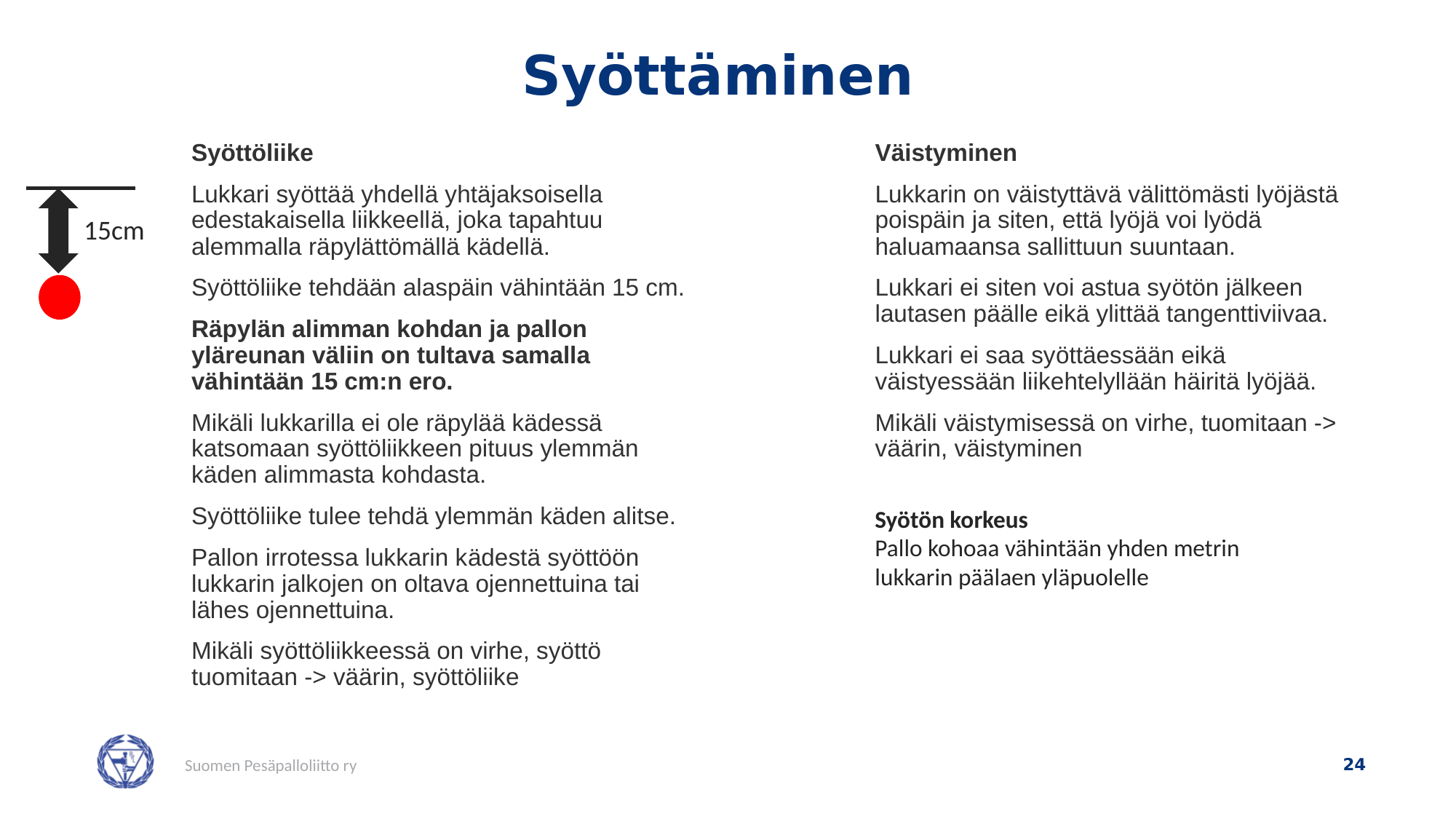

# Syöttäminen
Syöttöliike
Lukkari syöttää yhdellä yhtäjaksoisella edestakaisella liikkeellä, joka tapahtuu alemmalla räpylättömällä kädellä.
Syöttöliike tehdään alaspäin vähintään 15 cm.
Räpylän alimman kohdan ja pallon yläreunan väliin on tultava samalla vähintään 15 cm:n ero.
Mikäli lukkarilla ei ole räpylää kädessä katsomaan syöttöliikkeen pituus ylemmän käden alimmasta kohdasta.
Syöttöliike tulee tehdä ylemmän käden alitse.
Pallon irrotessa lukkarin kädestä syöttöön lukkarin jalkojen on oltava ojennettuina tai lähes ojennettuina.
Mikäli syöttöliikkeessä on virhe, syöttö tuomitaan -> väärin, syöttöliike

Väistyminen
Lukkarin on väistyttävä välittömästi lyöjästä poispäin ja siten, että lyöjä voi lyödä haluamaansa sallittuun suuntaan.
Lukkari ei siten voi astua syötön jälkeen lautasen päälle eikä ylittää tangenttiviivaa.
Lukkari ei saa syöttäessään eikä väistyessään liikehtelyllään häiritä lyöjää.
Mikäli väistymisessä on virhe, tuomitaan -> väärin, väistyminen

15cm

Syötön korkeus
Pallo kohoaa vähintään yhden metrin lukkarin päälaen yläpuolelle
24